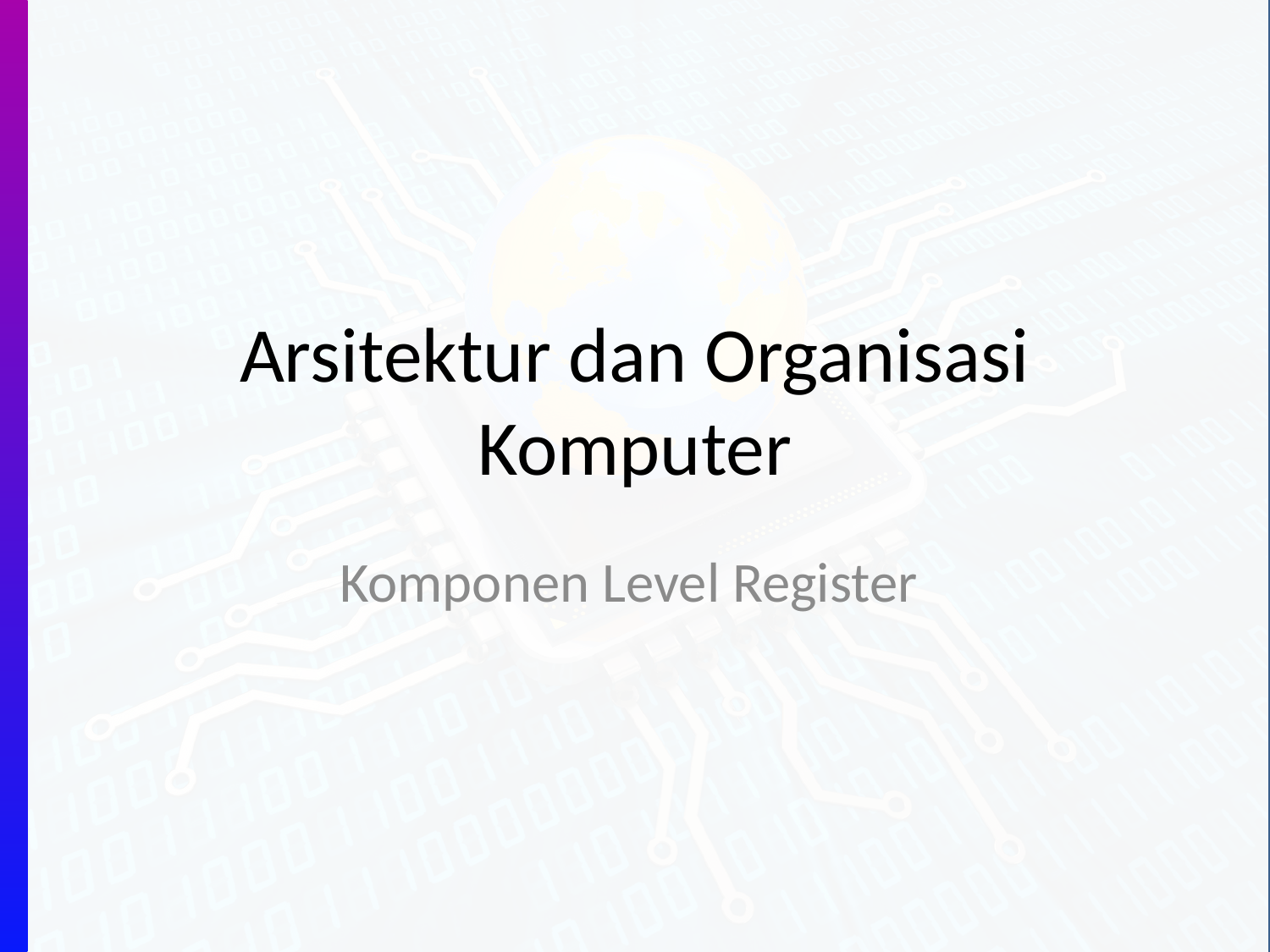

# Arsitektur dan Organisasi Komputer
Komponen Level Register